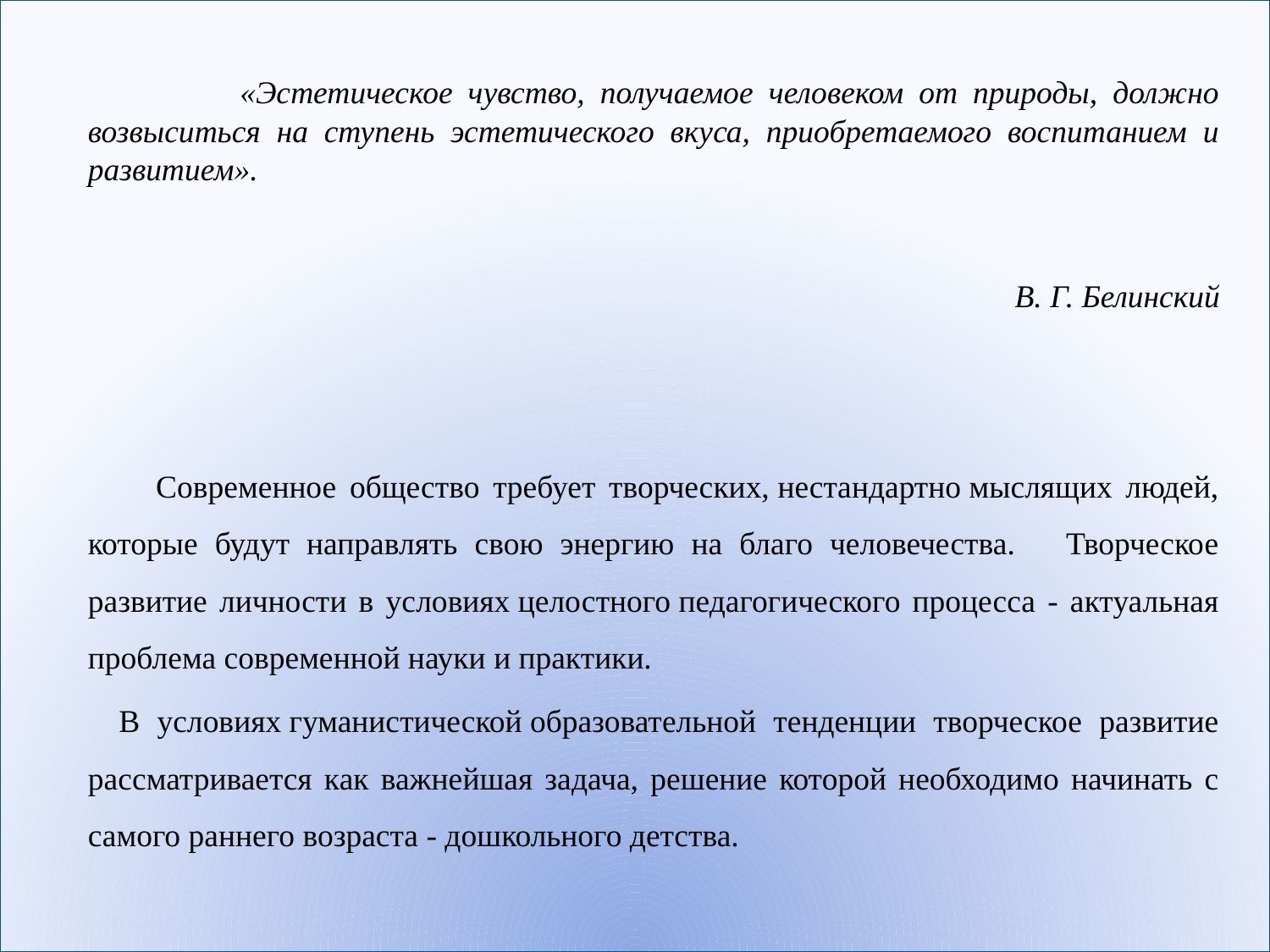

«Эстетическое чувство, получаемое человеком от природы, должно возвыситься на ступень эстетического вкуса, приобретаемого воспитанием и развитием».

В. Г. Белинский

        Современное общество требует творческих, нестандартно мыслящих людей, которые будут направлять свою энергию на благо человечества.   Творческое развитие личности в условиях целостного педагогического процесса - актуальная проблема современной науки и практики.
    В условиях гуманистической образовательной тенденции творческое развитие рассматривается как важнейшая задача, решение которой необходимо начинать с самого раннего возраста - дошкольного детства.

#